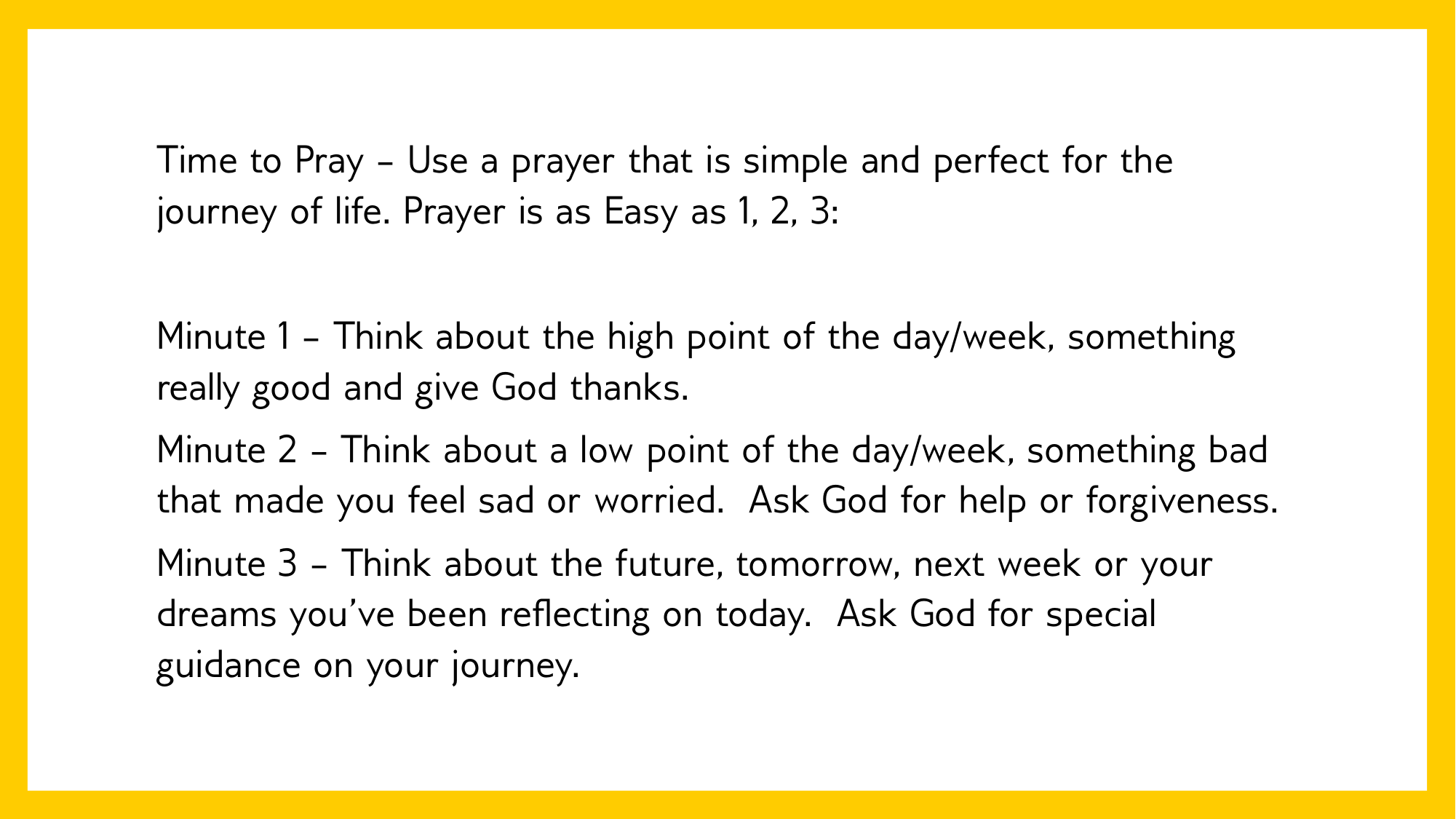

Time to Pray – Use a prayer that is simple and perfect for the journey of life. Prayer is as Easy as 1, 2, 3:

Minute 1 – Think about the high point of the day/week, something really good and give God thanks.
Minute 2 – Think about a low point of the day/week, something bad that made you feel sad or worried.  Ask God for help or forgiveness.
Minute 3 – Think about the future, tomorrow, next week or your dreams you’ve been reflecting on today.  Ask God for special guidance on your journey.